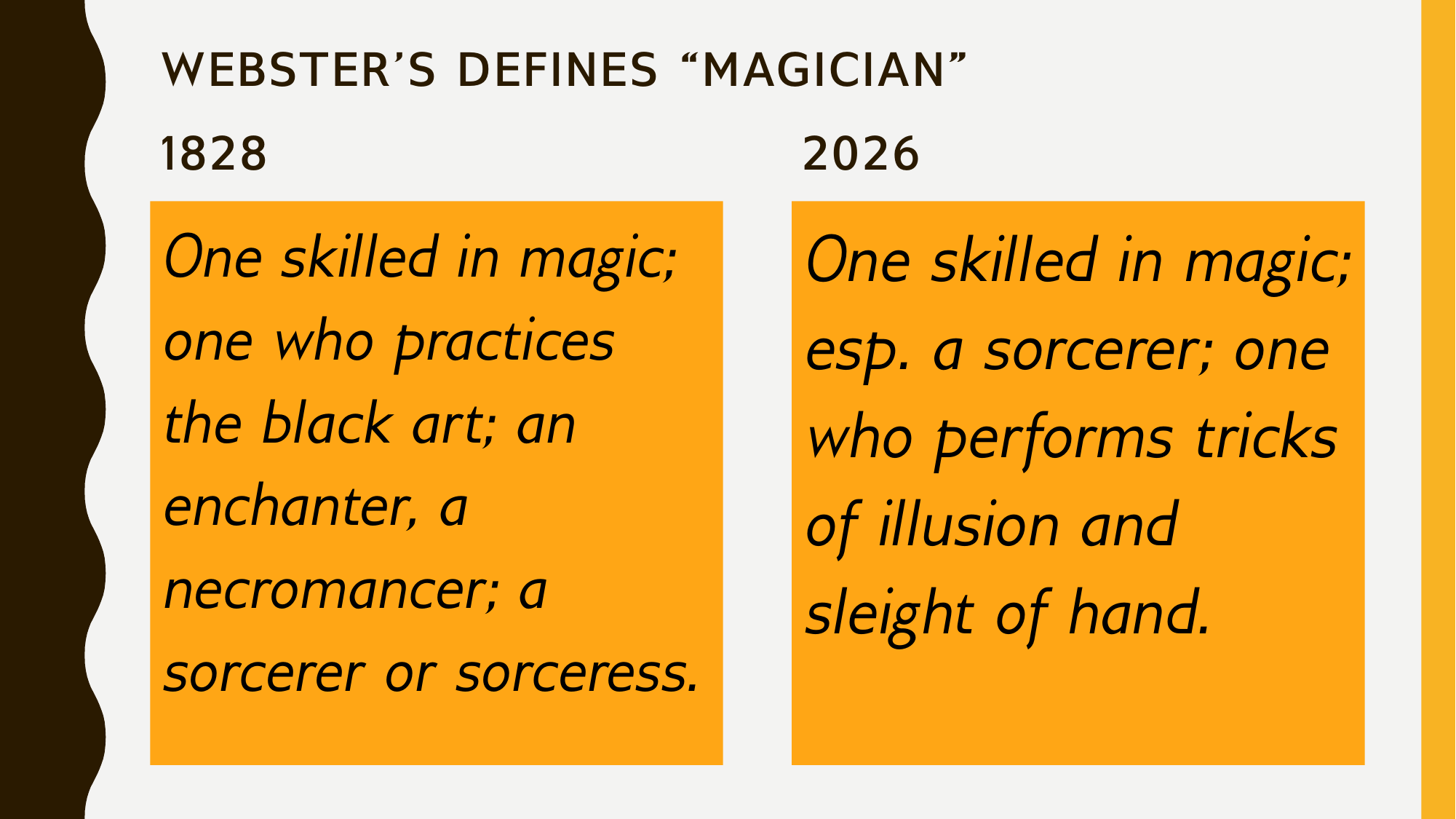

Webster’s Defines “Magician”
2026
1828
One skilled in magic; esp. a sorcerer; one who performs tricks of illusion and sleight of hand.
One skilled in magic; one who practices the black art; an enchanter, a necromancer; a sorcerer or sorceress.